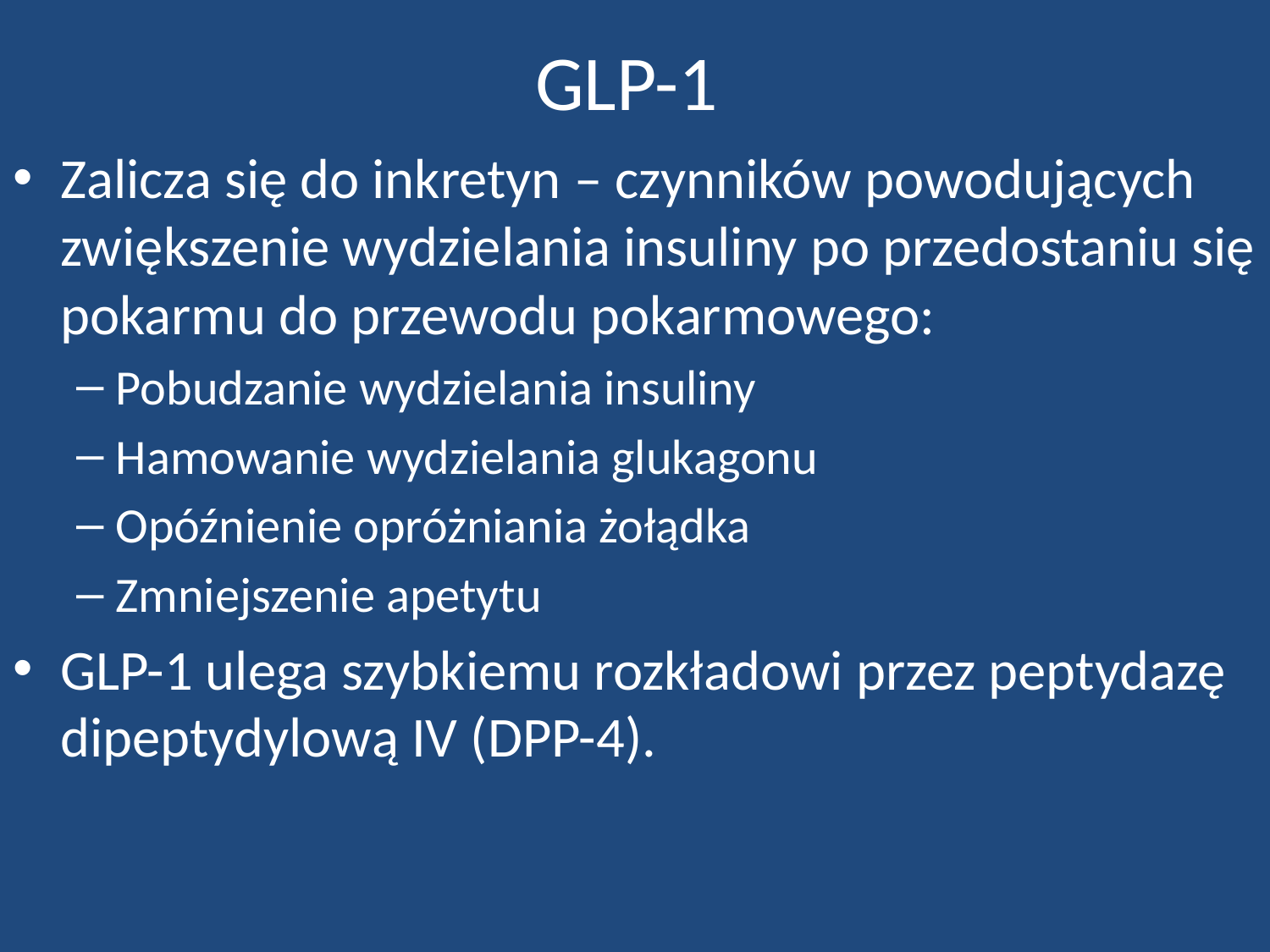

# GLP-1
Zalicza się do inkretyn – czynników powodujących zwiększenie wydzielania insuliny po przedostaniu się pokarmu do przewodu pokarmowego:
Pobudzanie wydzielania insuliny
Hamowanie wydzielania glukagonu
Opóźnienie opróżniania żołądka
Zmniejszenie apetytu
GLP-1 ulega szybkiemu rozkładowi przez peptydazę dipeptydylową IV (DPP-4).